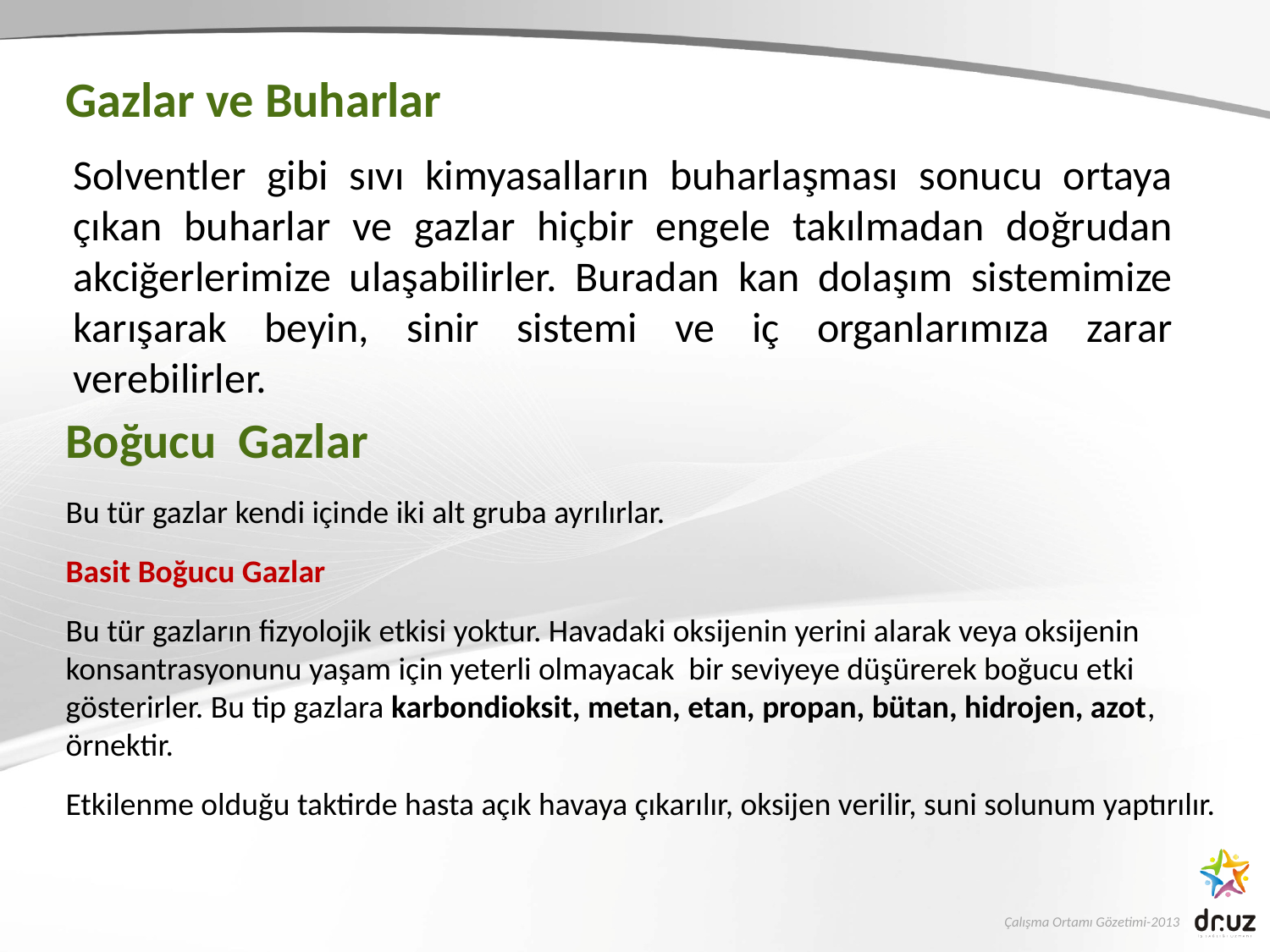

Gazlar ve Buharlar
	Solventler gibi sıvı kimyasalların buharlaşması sonucu ortaya çıkan buharlar ve gazlar hiçbir engele takılmadan doğrudan akciğerlerimize ulaşabilirler. Buradan kan dolaşım sistemimize karışarak beyin, sinir sistemi ve iç organlarımıza zarar verebilirler.

 Boğucu  Gazlar
Bu tür gazlar kendi içinde iki alt gruba ayrılırlar.
Basit Boğucu Gazlar
Bu tür gazların fizyolojik etkisi yoktur. Havadaki oksijenin yerini alarak veya oksijenin konsantrasyonunu yaşam için yeterli olmayacak  bir seviyeye düşürerek boğucu etki gösterirler. Bu tip gazlara karbondioksit, metan, etan, propan, bütan, hidrojen, azot, örnektir.
Etkilenme olduğu taktirde hasta açık havaya çıkarılır, oksijen verilir, suni solunum yaptırılır.